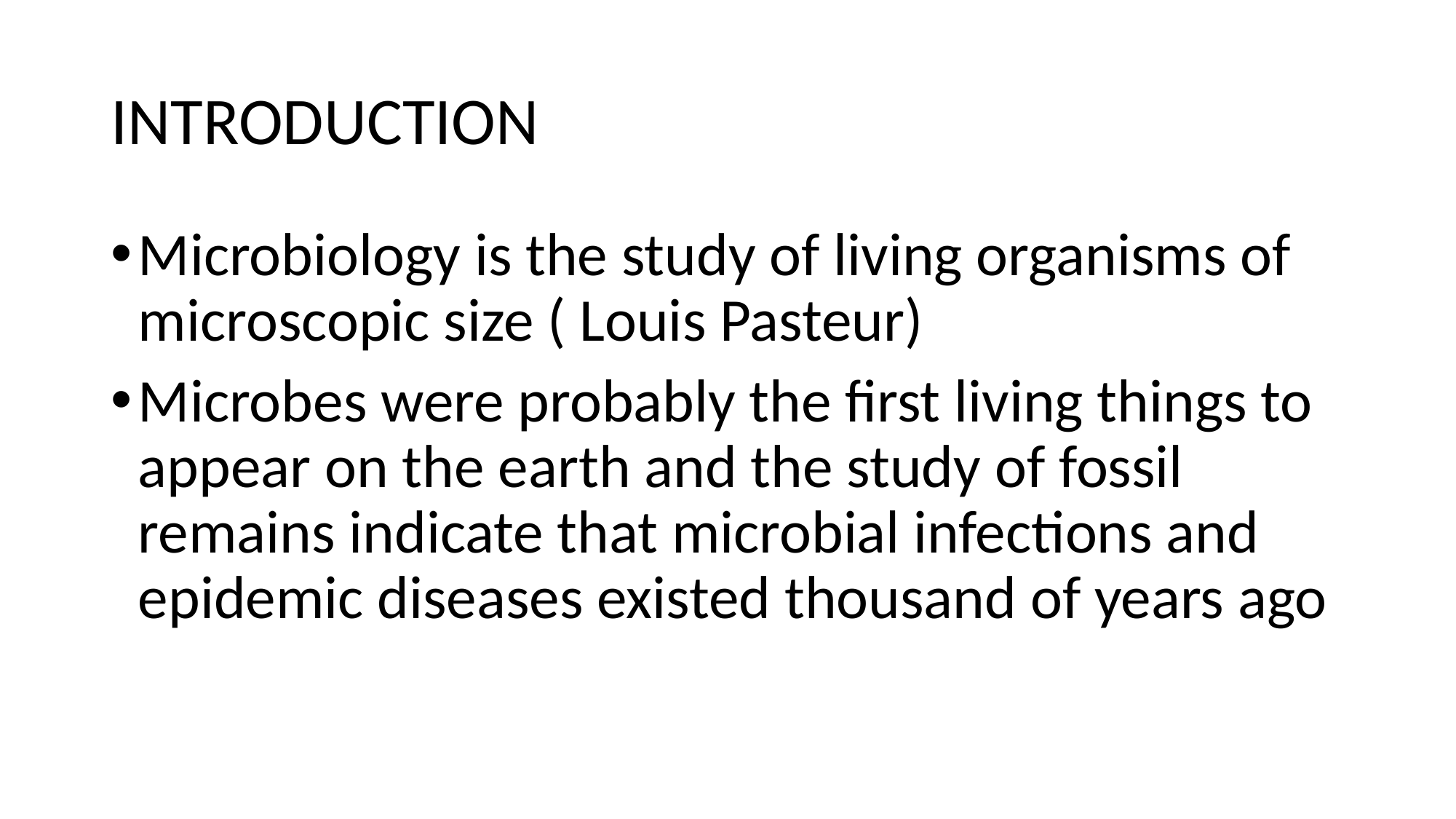

# INTRODUCTION
Microbiology is the study of living organisms of microscopic size ( Louis Pasteur)
Microbes were probably the first living things to appear on the earth and the study of fossil remains indicate that microbial infections and epidemic diseases existed thousand of years ago